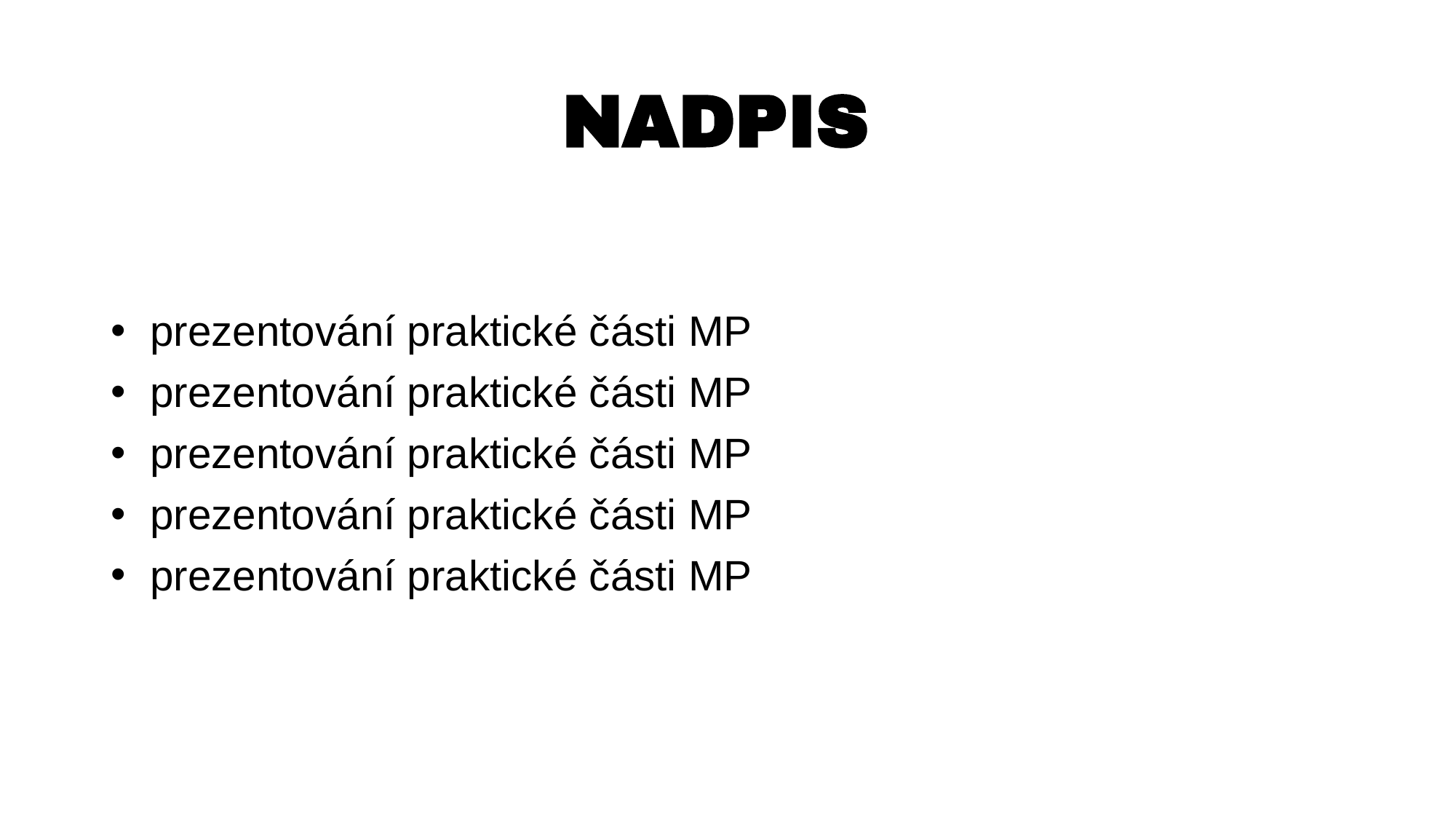

# Nadpis

 prezentování praktické části MP
 prezentování praktické části MP
 prezentování praktické části MP
 prezentování praktické části MP
 prezentování praktické části MP